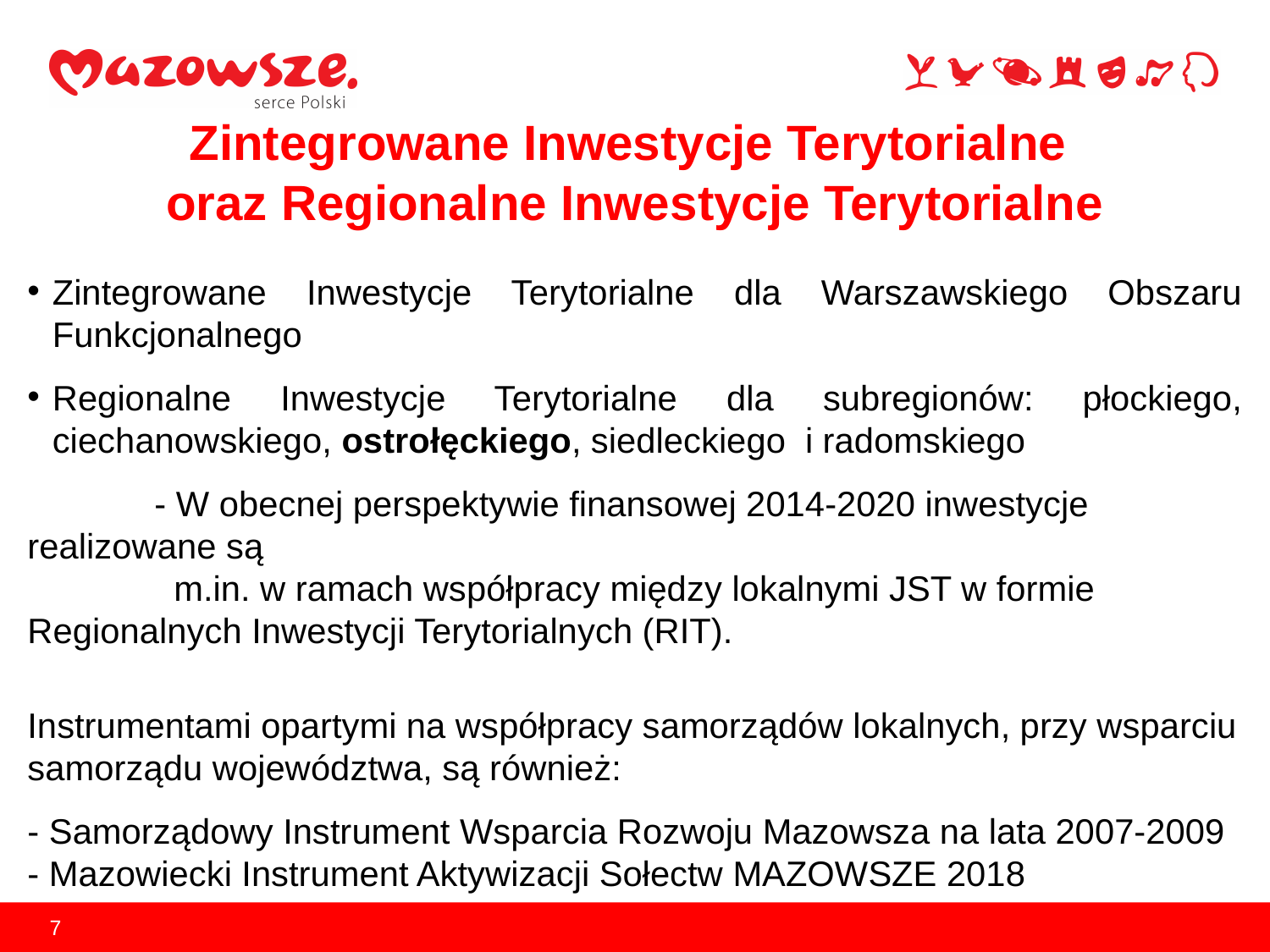

# Zintegrowane Inwestycje Terytorialne oraz Regionalne Inwestycje Terytorialne
Zintegrowane Inwestycje Terytorialne dla Warszawskiego Obszaru Funkcjonalnego
Regionalne Inwestycje Terytorialne dla subregionów: płockiego, ciechanowskiego, ostrołęckiego, siedleckiego  i radomskiego
	- W obecnej perspektywie finansowej 2014-2020 inwestycje realizowane są
	  m.in. w ramach współpracy między lokalnymi JST w formie Regionalnych Inwestycji Terytorialnych (RIT).
Instrumentami opartymi na współpracy samorządów lokalnych, przy wsparciu samorządu województwa, są również:
- Samorządowy Instrument Wsparcia Rozwoju Mazowsza na lata 2007-2009
- Mazowiecki Instrument Aktywizacji Sołectw MAZOWSZE 2018

7